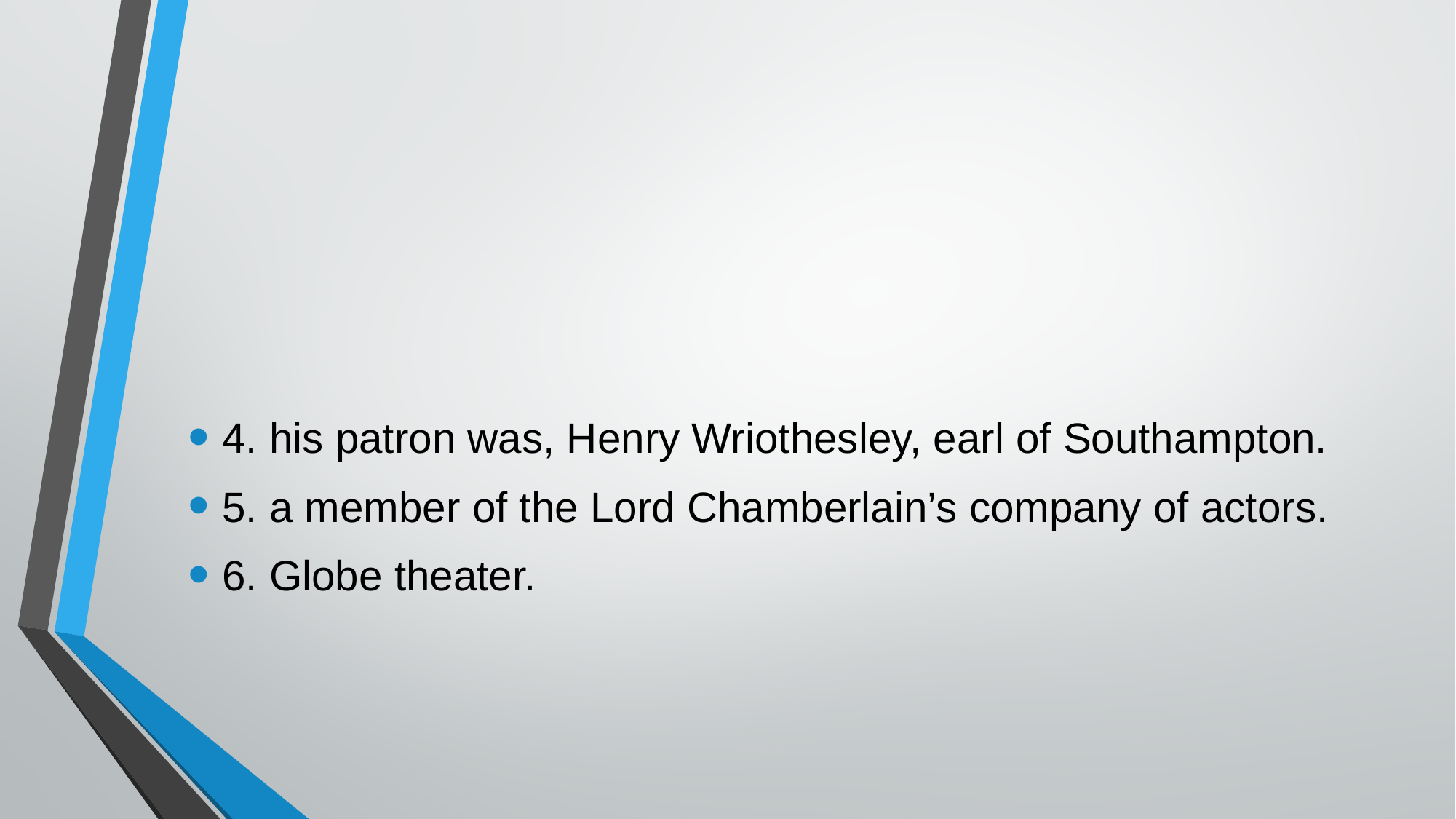

#
4. his patron was, Henry Wriothesley, earl of Southampton.
5. a member of the Lord Chamberlain’s company of actors.
6. Globe theater.